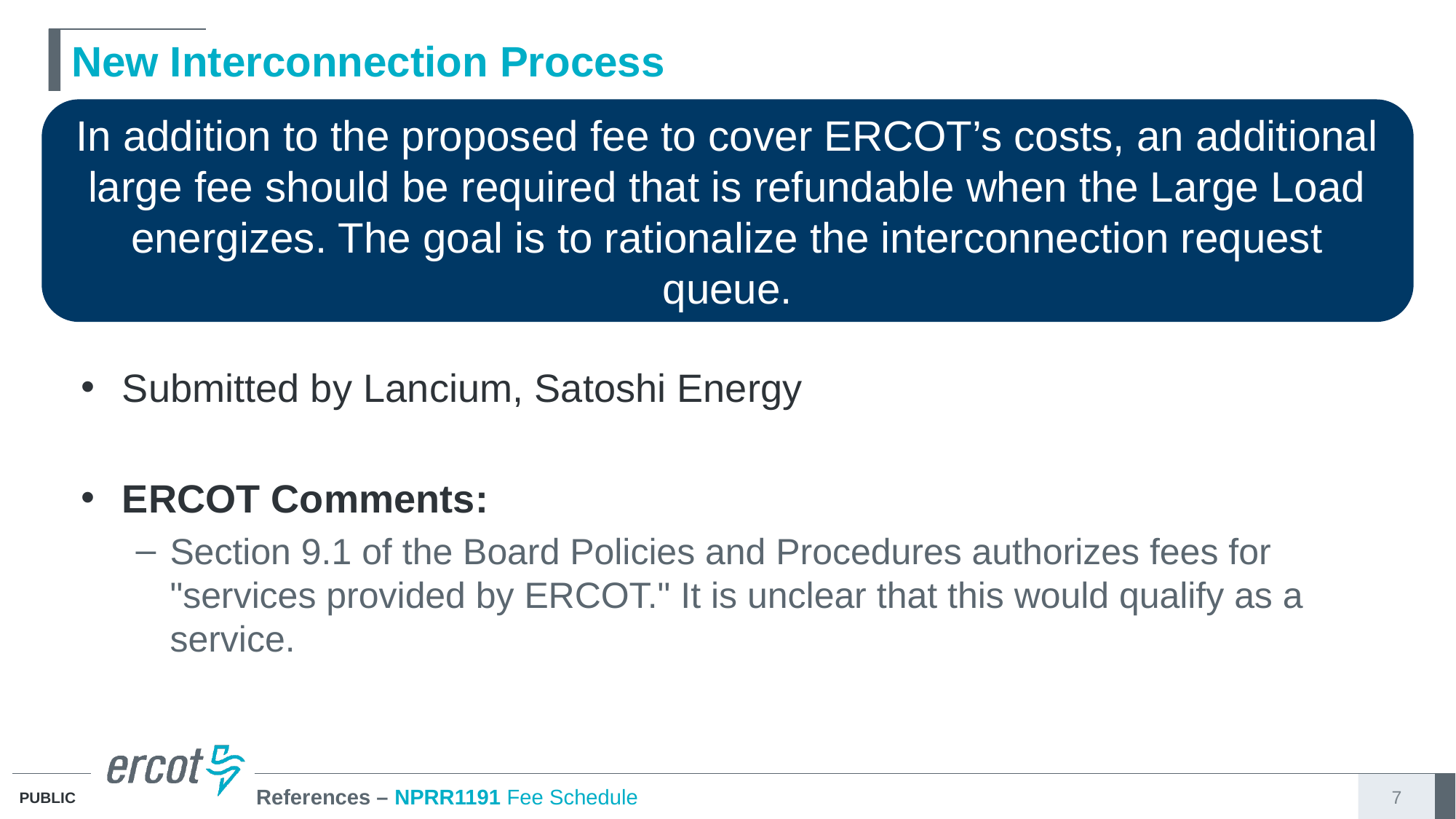

# New Interconnection Process
In addition to the proposed fee to cover ERCOT’s costs, an additional large fee should be required that is refundable when the Large Load energizes. The goal is to rationalize the interconnection request queue.
Submitted by Lancium, Satoshi Energy

ERCOT Comments:
Section 9.1 of the Board Policies and Procedures authorizes fees for "services provided by ERCOT." It is unclear that this would qualify as a service.

References – NPRR1191 Fee Schedule
7